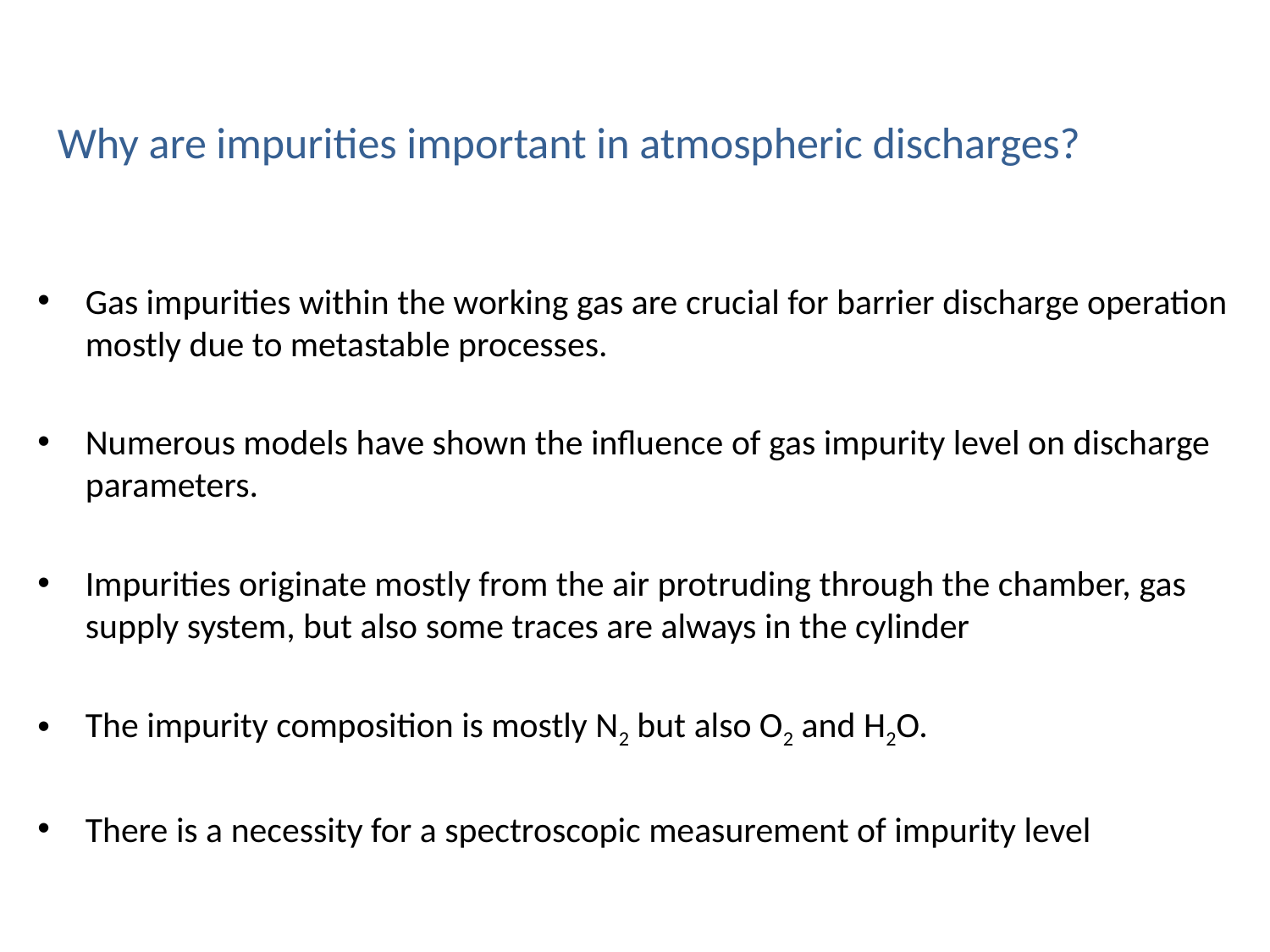

Why are impurities important in atmospheric discharges?

Gas impurities within the working gas are crucial for barrier discharge operation mostly due to metastable processes.

Numerous models have shown the influence of gas impurity level on discharge parameters.

Impurities originate mostly from the air protruding through the chamber, gas supply system, but also some traces are always in the cylinder

The impurity composition is mostly N2 but also O2 and H2O.

There is a necessity for a spectroscopic measurement of impurity level